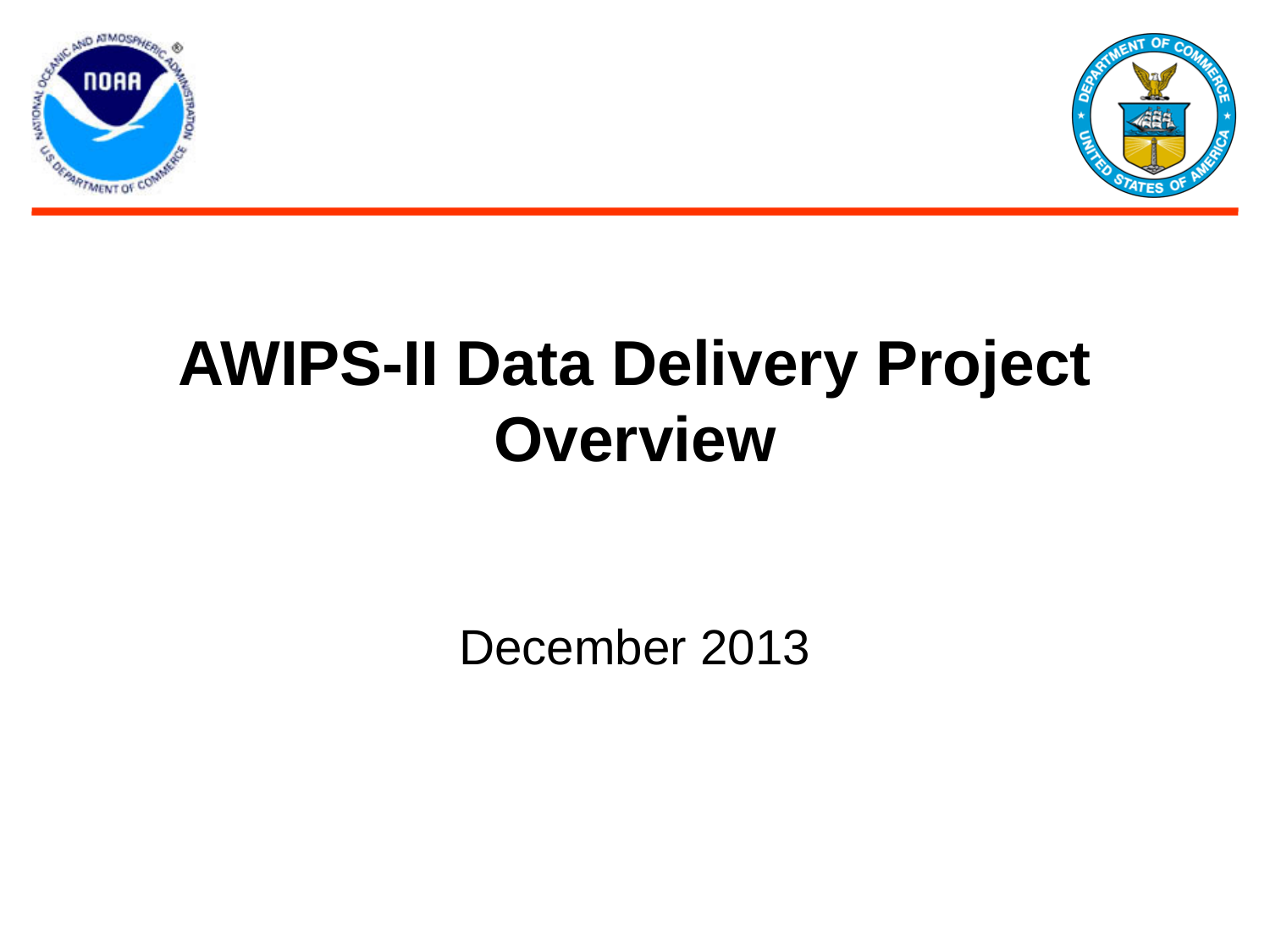

# AWIPS-II Data Delivery Project Overview

December 2013